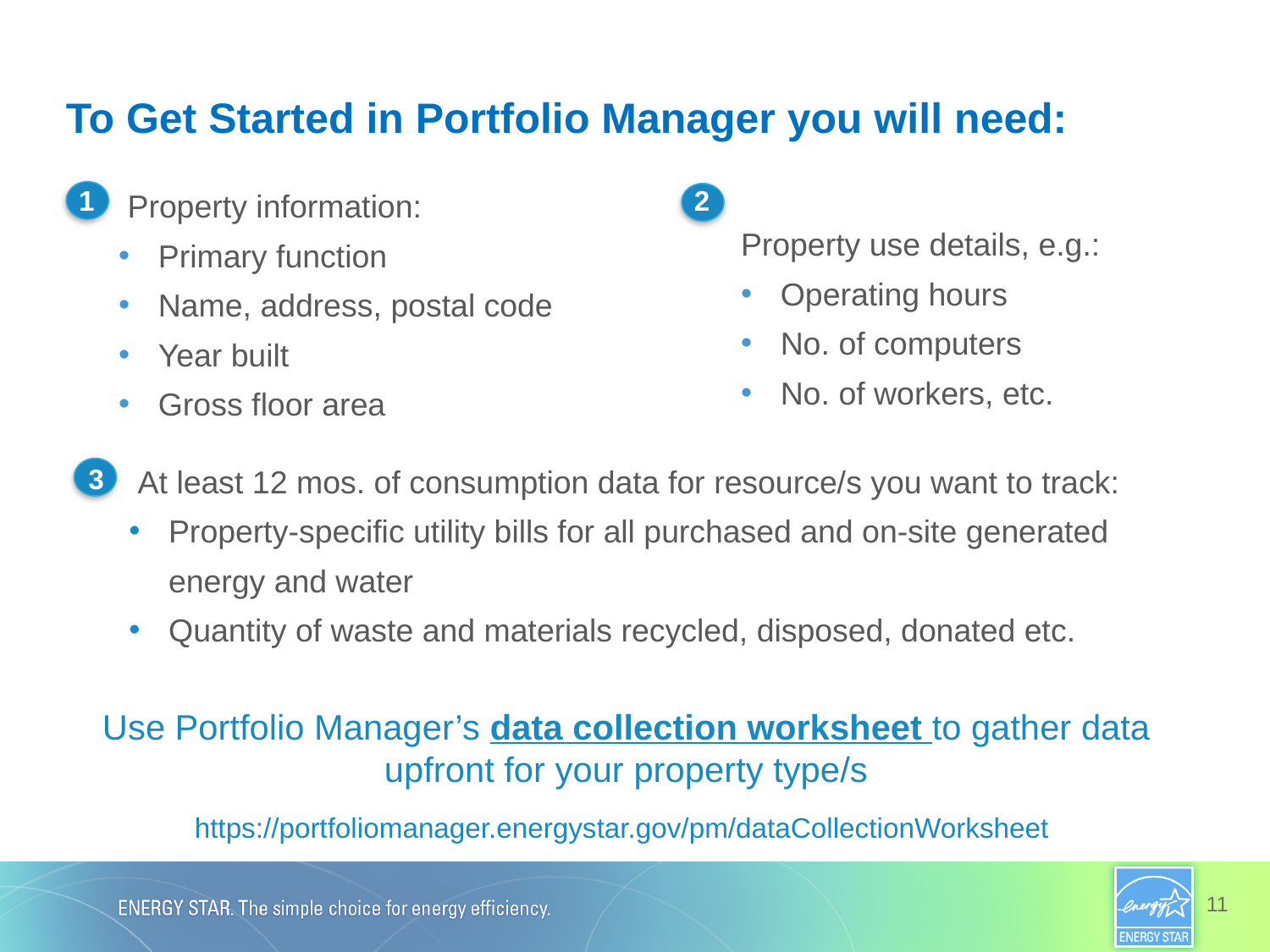

# To Get Started in Portfolio Manager you will need:
 Property information:
Primary function
Name, address, postal code
Year built
Gross floor area

Property use details, e.g.:
Operating hours
No. of computers
No. of workers, etc.

1

2

 At least 12 mos. of consumption data for resource/s you want to track:
Property-specific utility bills for all purchased and on-site generated energy and water
Quantity of waste and materials recycled, disposed, donated etc.

3

Use Portfolio Manager’s data collection worksheet to gather data upfront for your property type/s

https://portfoliomanager.energystar.gov/pm/dataCollectionWorksheet
11